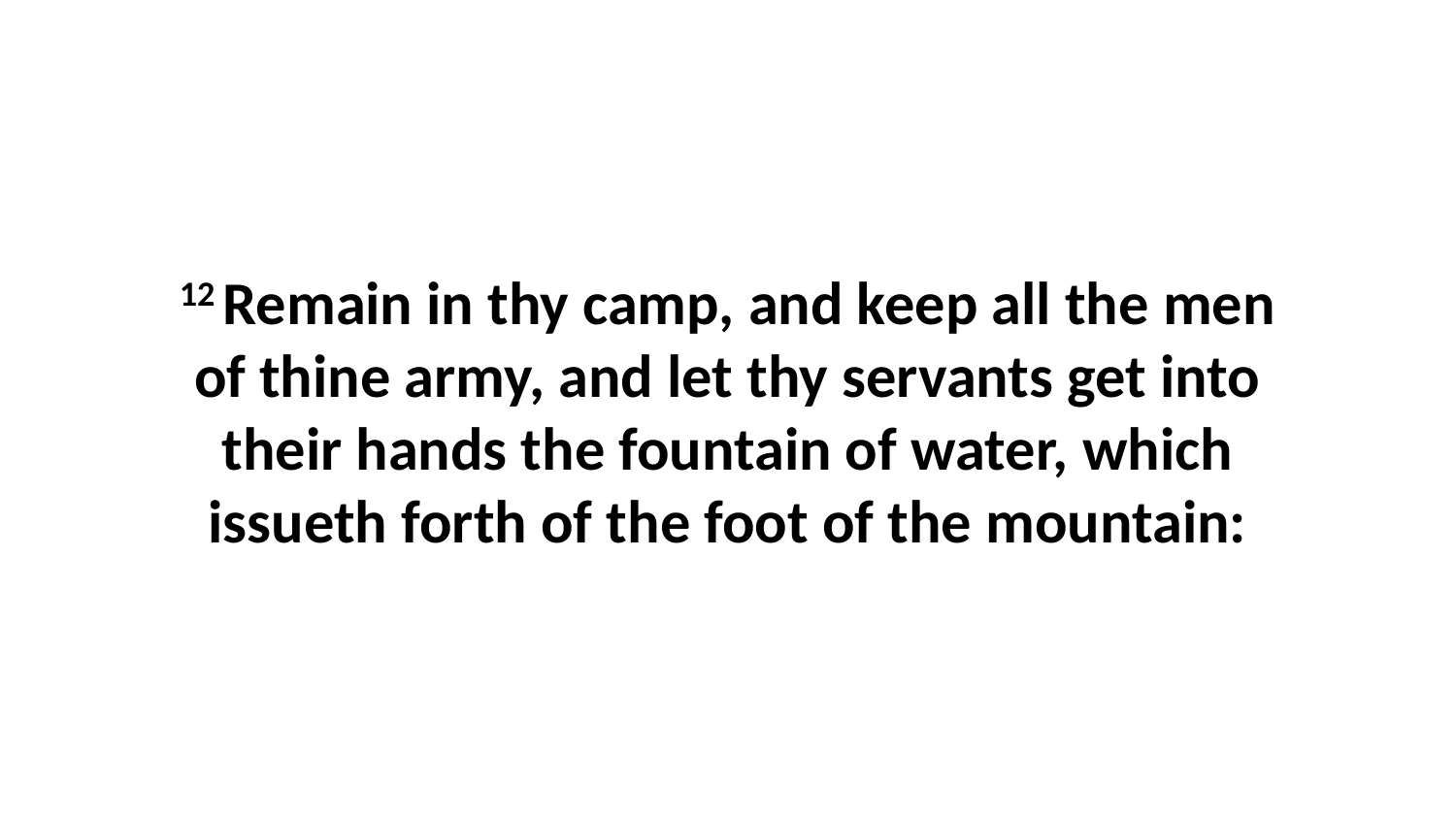

12 Remain in thy camp, and keep all the men of thine army, and let thy servants get into their hands the fountain of water, which issueth forth of the foot of the mountain: